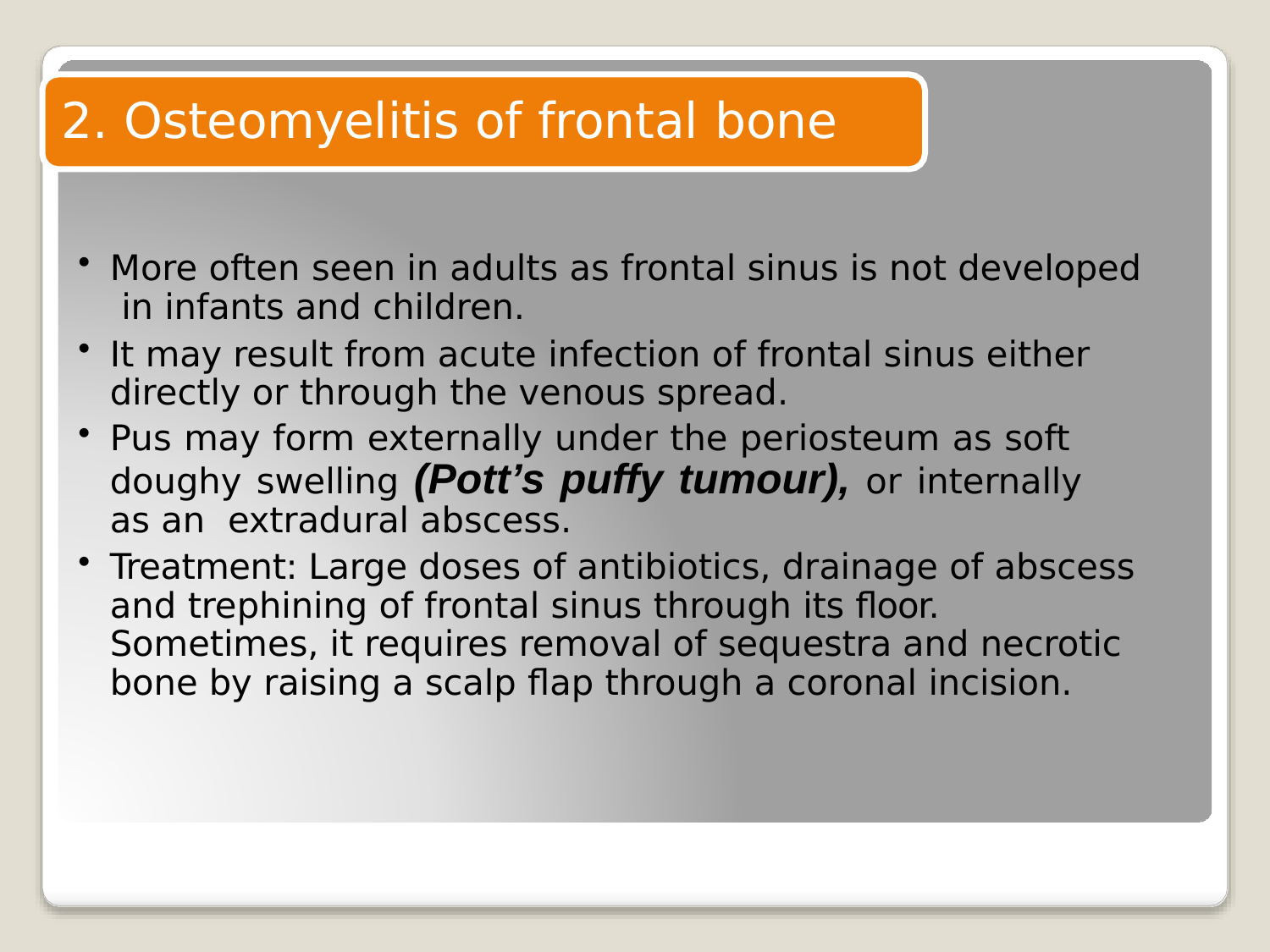

# 2. Osteomyelitis of frontal bone
More often seen in adults as frontal sinus is not developed  in infants and children.
It may result from acute infection of frontal sinus either  directly or through the venous spread.
Pus may form externally under the periosteum as soft  doughy swelling (Pott’s puffy tumour), or internally as an  extradural abscess.
Treatment: Large doses of antibiotics, drainage of abscess  and trephining of frontal sinus through its floor.  Sometimes, it requires removal of sequestra and necrotic  bone by raising a scalp flap through a coronal incision.